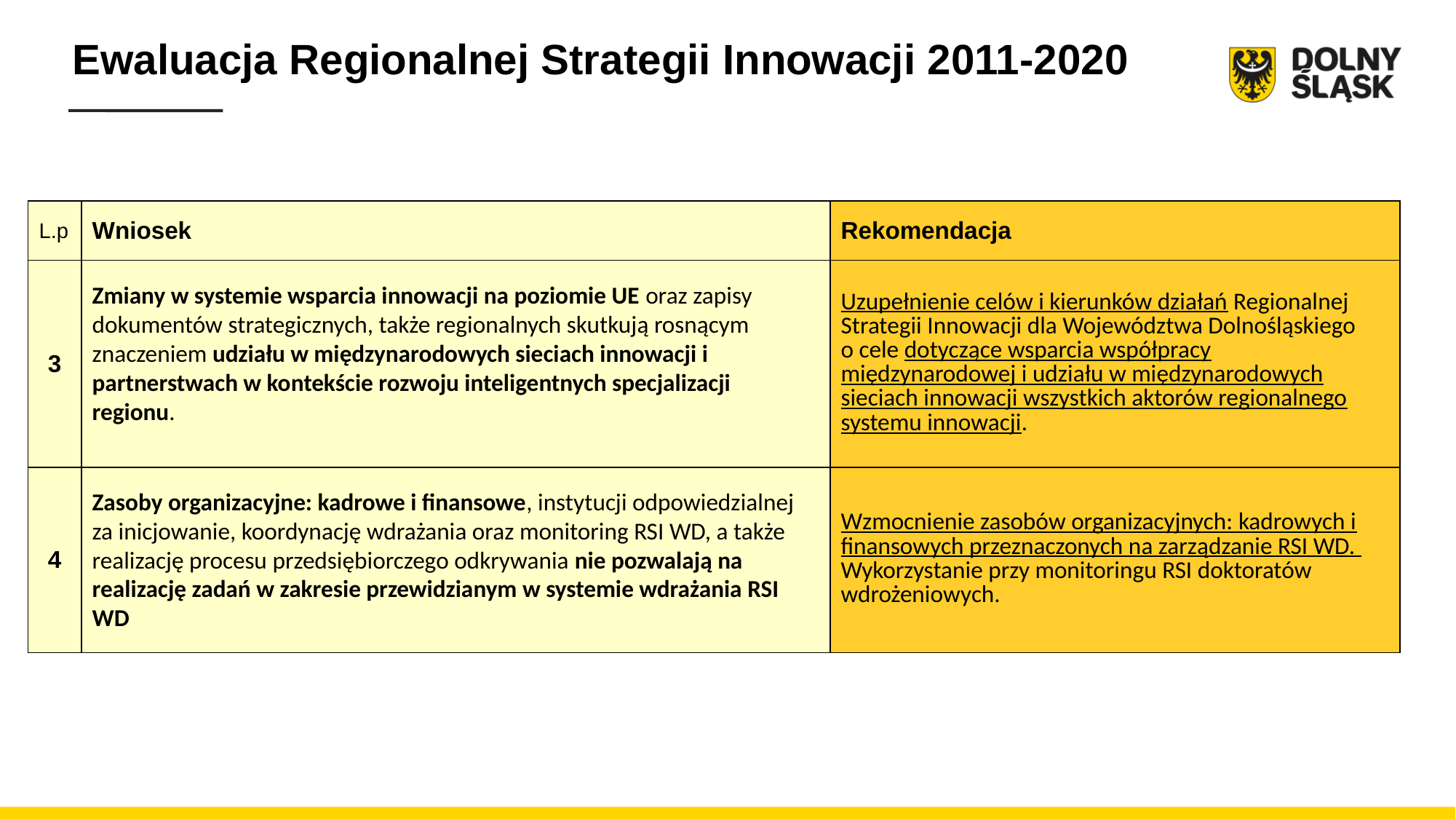

Ewaluacja Regionalnej Strategii Innowacji 2011-2020

| L.p | Wniosek | Rekomendacja |
| --- | --- | --- |
| 3 | Zmiany w systemie wsparcia innowacji na poziomie UE oraz zapisy dokumentów strategicznych, także regionalnych skutkują rosnącym znaczeniem udziału w międzynarodowych sieciach innowacji i partnerstwach w kontekście rozwoju inteligentnych specjalizacji regionu. | Uzupełnienie celów i kierunków działań Regionalnej Strategii Innowacji dla Województwa Dolnośląskiego o cele dotyczące wsparcia współpracy międzynarodowej i udziału w międzynarodowych sieciach innowacji wszystkich aktorów regionalnego systemu innowacji. |
| 4 | Zasoby organizacyjne: kadrowe i finansowe, instytucji odpowiedzialnej za inicjowanie, koordynację wdrażania oraz monitoring RSI WD, a także realizację procesu przedsiębiorczego odkrywania nie pozwalają na realizację zadań w zakresie przewidzianym w systemie wdrażania RSI WD | Wzmocnienie zasobów organizacyjnych: kadrowych i finansowych przeznaczonych na zarządzanie RSI WD. Wykorzystanie przy monitoringu RSI doktoratów wdrożeniowych. |